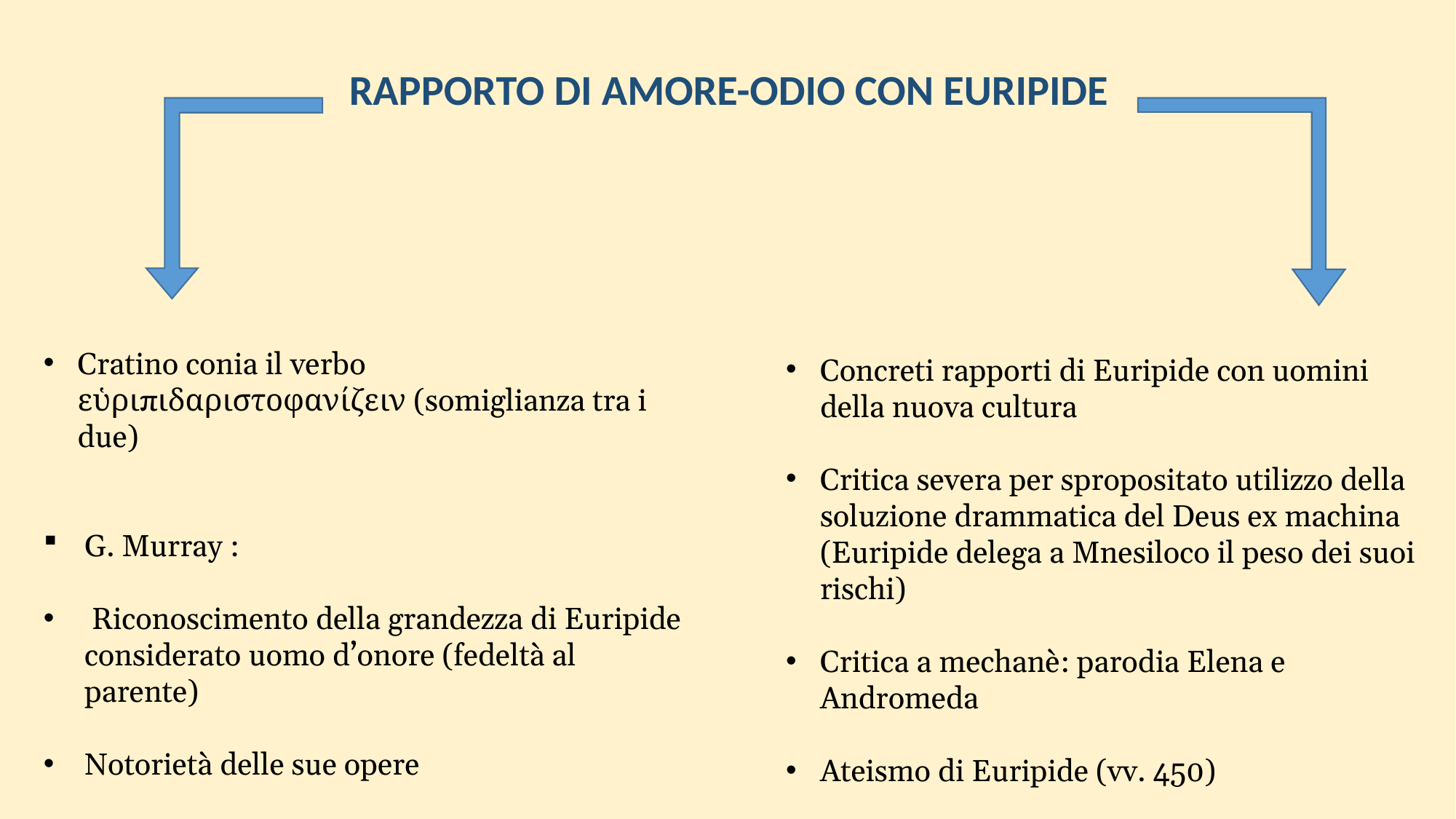

RAPPORTO DI AMORE-ODIO CON EURIPIDE

Cratino conia il verbo εὑριπιδαριστοφανίζειν (somiglianza tra i due)

G. Murray :

 Riconoscimento della grandezza di Euripide considerato uomo d’onore (fedeltà al parente)

Notorietà delle sue opere

Concreti rapporti di Euripide con uomini della nuova cultura

Critica severa per spropositato utilizzo della soluzione drammatica del Deus ex machina (Euripide delega a Mnesiloco il peso dei suoi rischi)

Critica a mechanè: parodia Elena e Andromeda

Ateismo di Euripide (vv. 450)